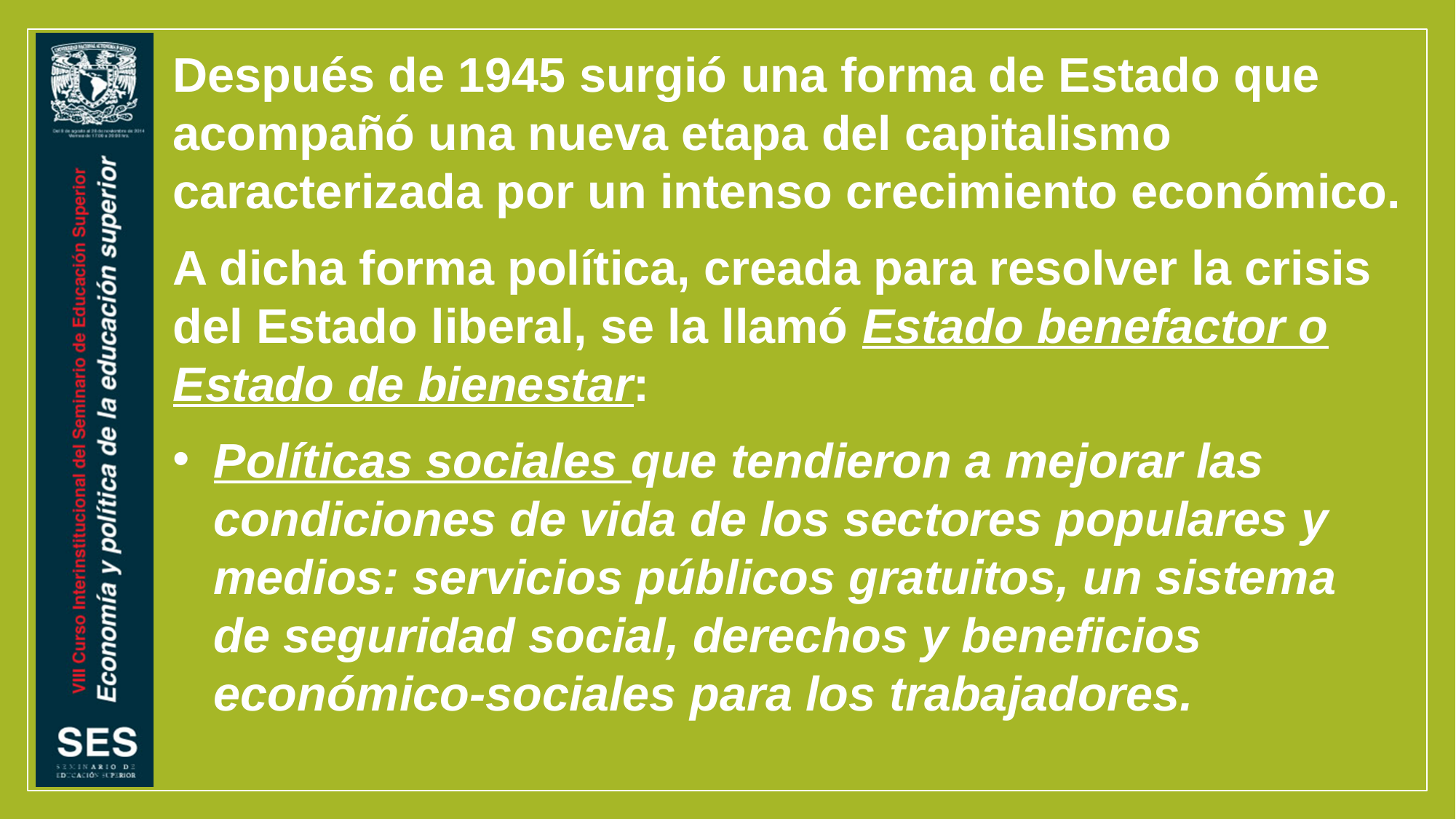

Después de 1945 surgió una forma de Estado que acompañó una nueva etapa del capitalismo caracterizada por un intenso crecimiento económico.

A dicha forma política, creada para resolver la crisis del Estado liberal, se la llamó Estado benefactor o Estado de bienestar:

Políticas sociales que tendieron a mejorar las condiciones de vida de los sectores populares y medios: servicios públicos gratuitos, un sistema de seguridad social, derechos y beneficios económico-sociales para los trabajadores.